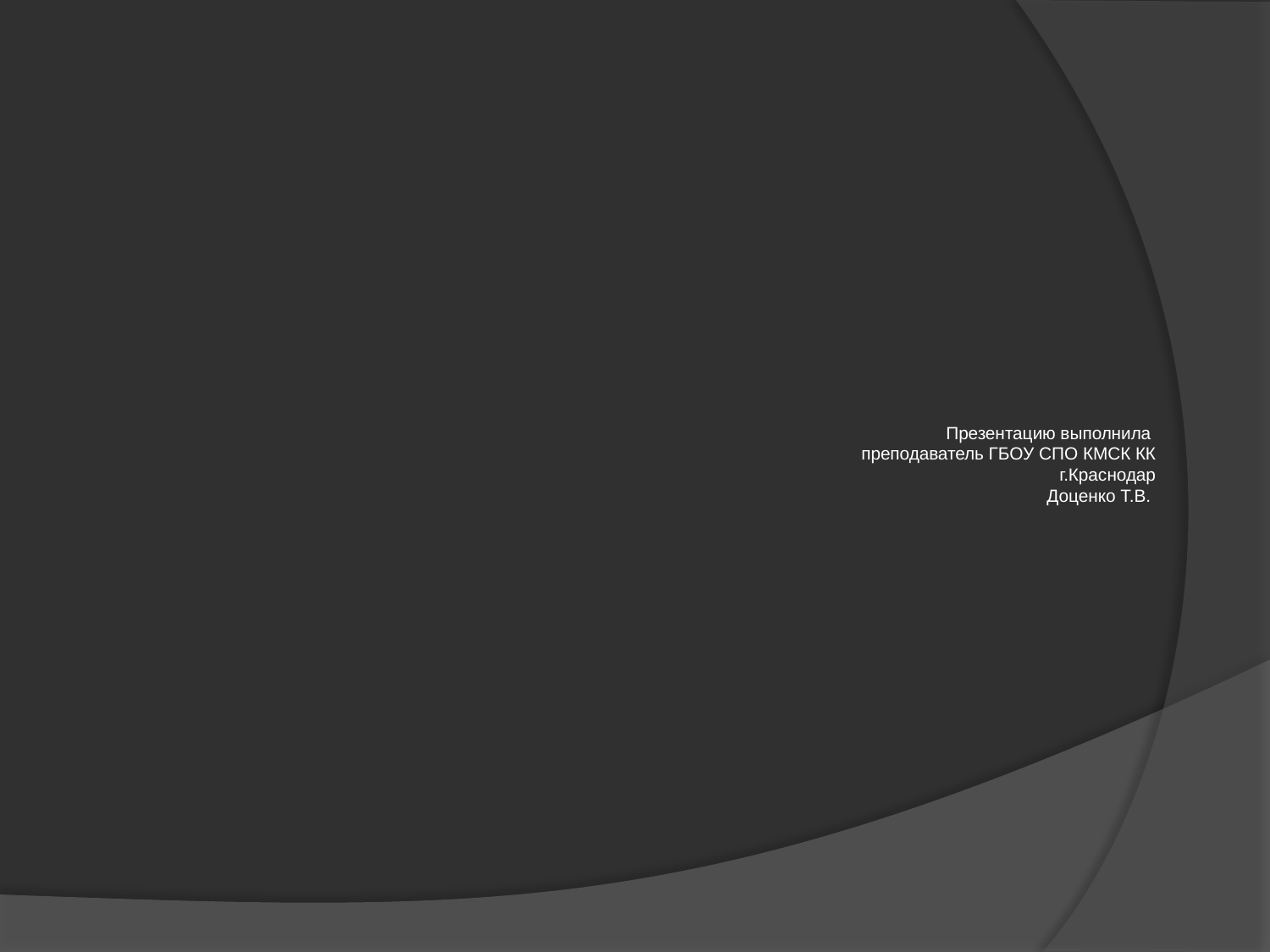

# Презентацию выполнила преподаватель ГБОУ СПО КМСК КК г.Краснодар Доценко Т.В.